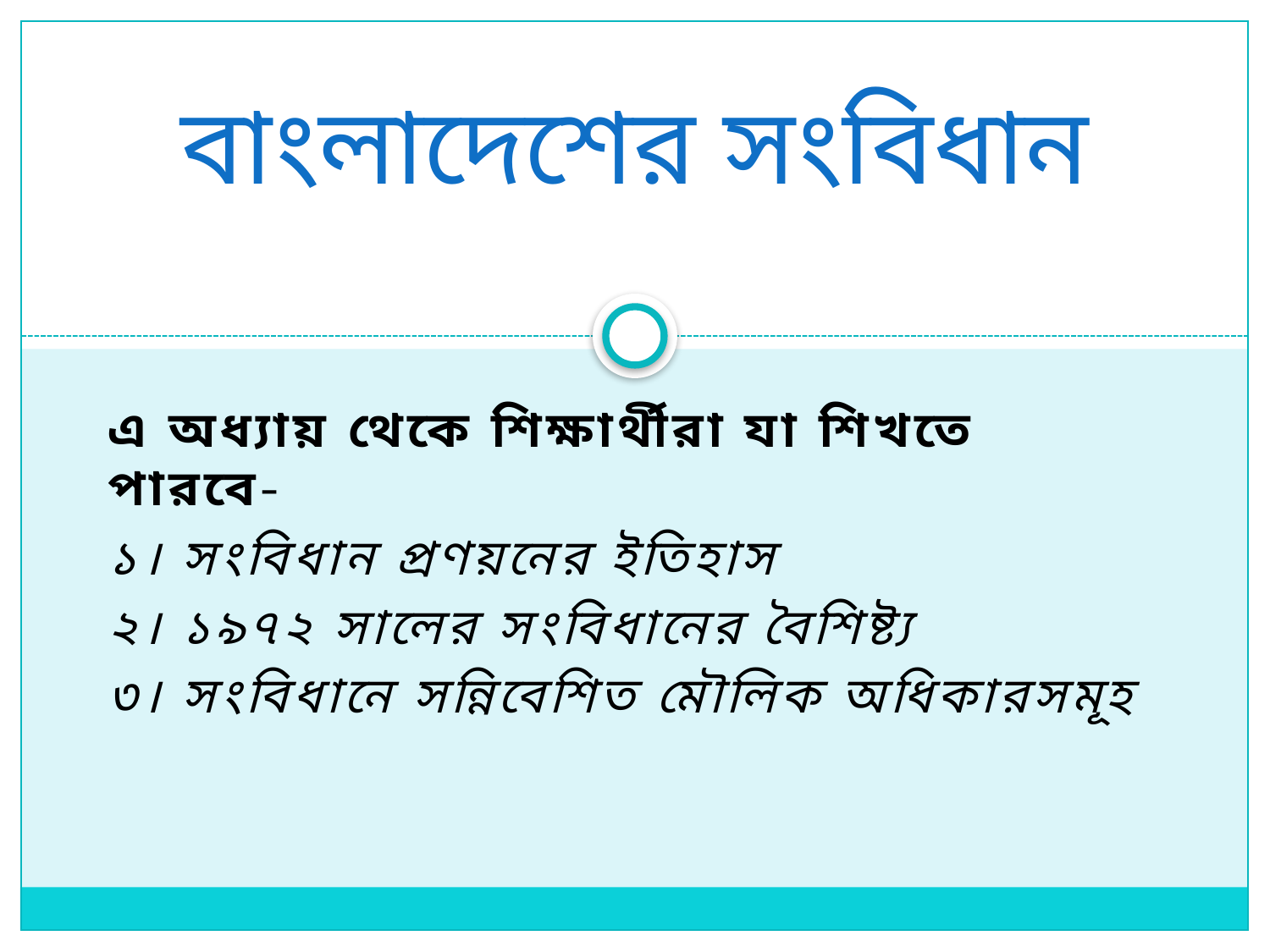

# বাংলাদেশের সংবিধান
এ অধ্যায় থেকে শিক্ষার্থীরা যা শিখতে পারবে-
১। সংবিধান প্রণয়নের ইতিহাস
২। ১৯৭২ সালের সংবিধানের বৈশিষ্ট্য
৩। সংবিধানে সন্নিবেশিত মৌলিক অধিকারসমূহ